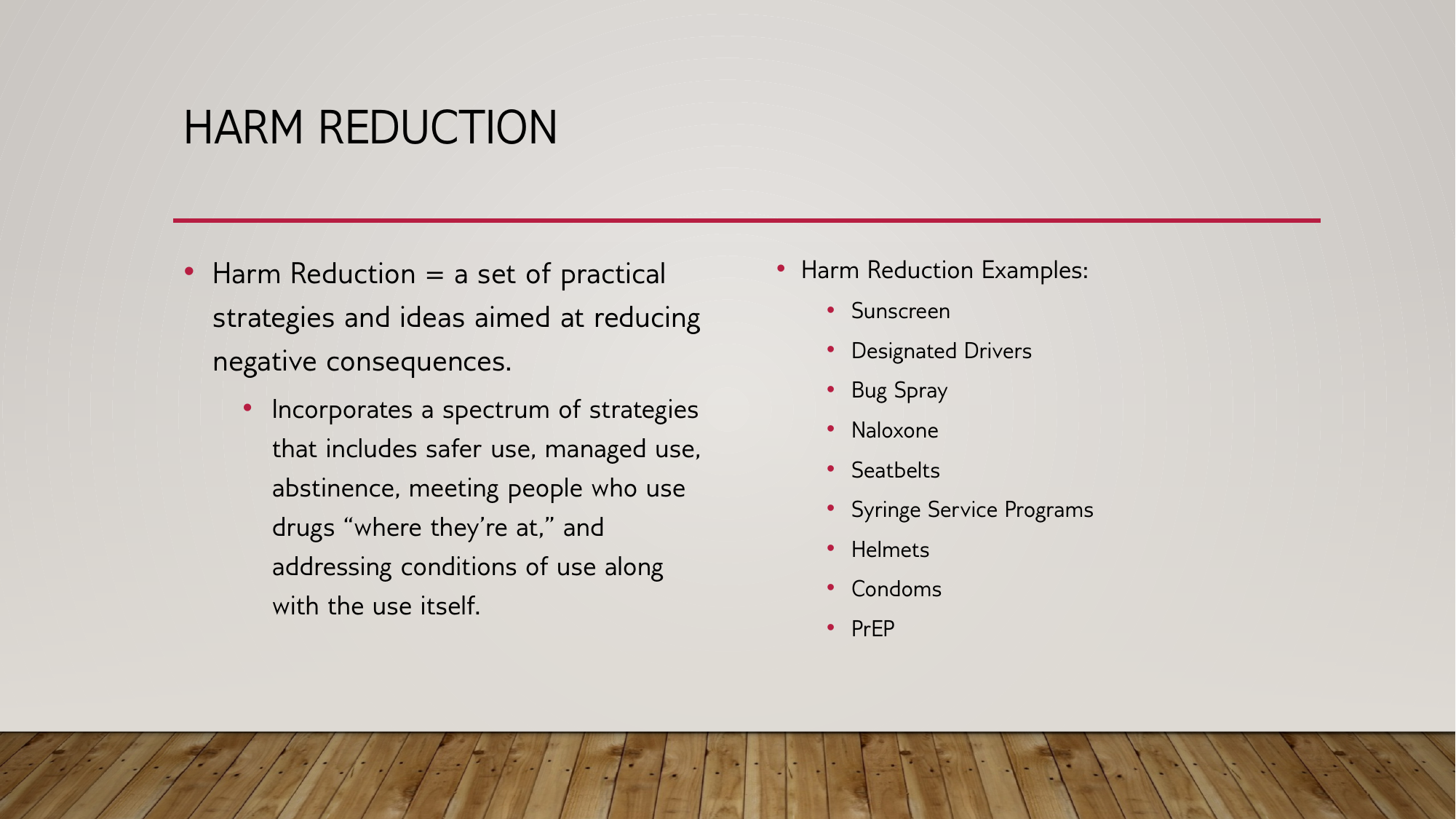

# Harm Reduction
Harm Reduction = a set of practical strategies and ideas aimed at reducing negative consequences.
Incorporates a spectrum of strategies that includes safer use, managed use, abstinence, meeting people who use drugs “where they’re at,” and addressing conditions of use along with the use itself.

Harm Reduction Examples:
Sunscreen
Designated Drivers
Bug Spray
Naloxone
Seatbelts
Syringe Service Programs
Helmets
Condoms
PrEP